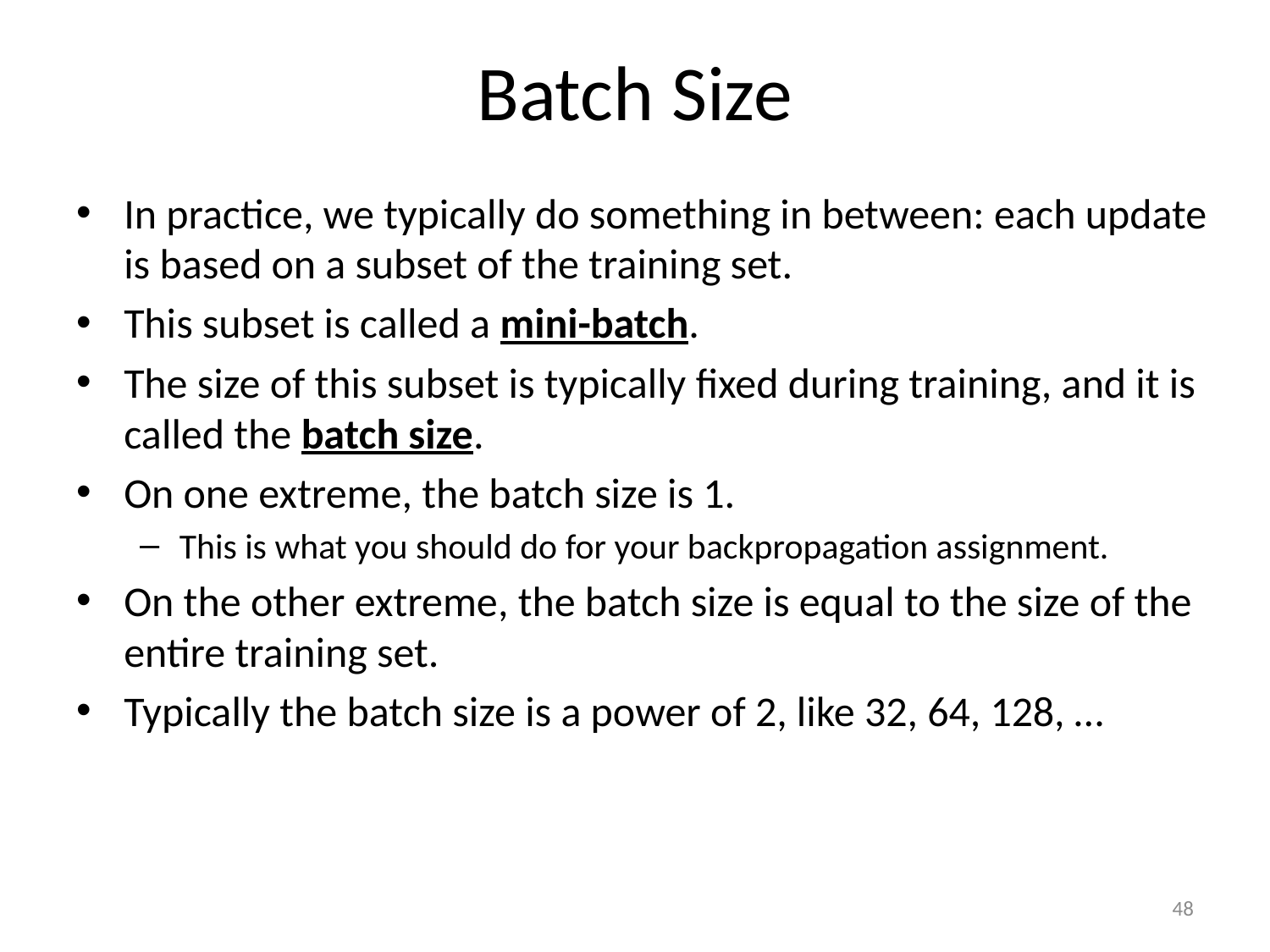

# Batch Size
In practice, we typically do something in between: each update is based on a subset of the training set.
This subset is called a mini-batch.
The size of this subset is typically fixed during training, and it is called the batch size.
On one extreme, the batch size is 1.
This is what you should do for your backpropagation assignment.
On the other extreme, the batch size is equal to the size of the entire training set.
Typically the batch size is a power of 2, like 32, 64, 128, …
48